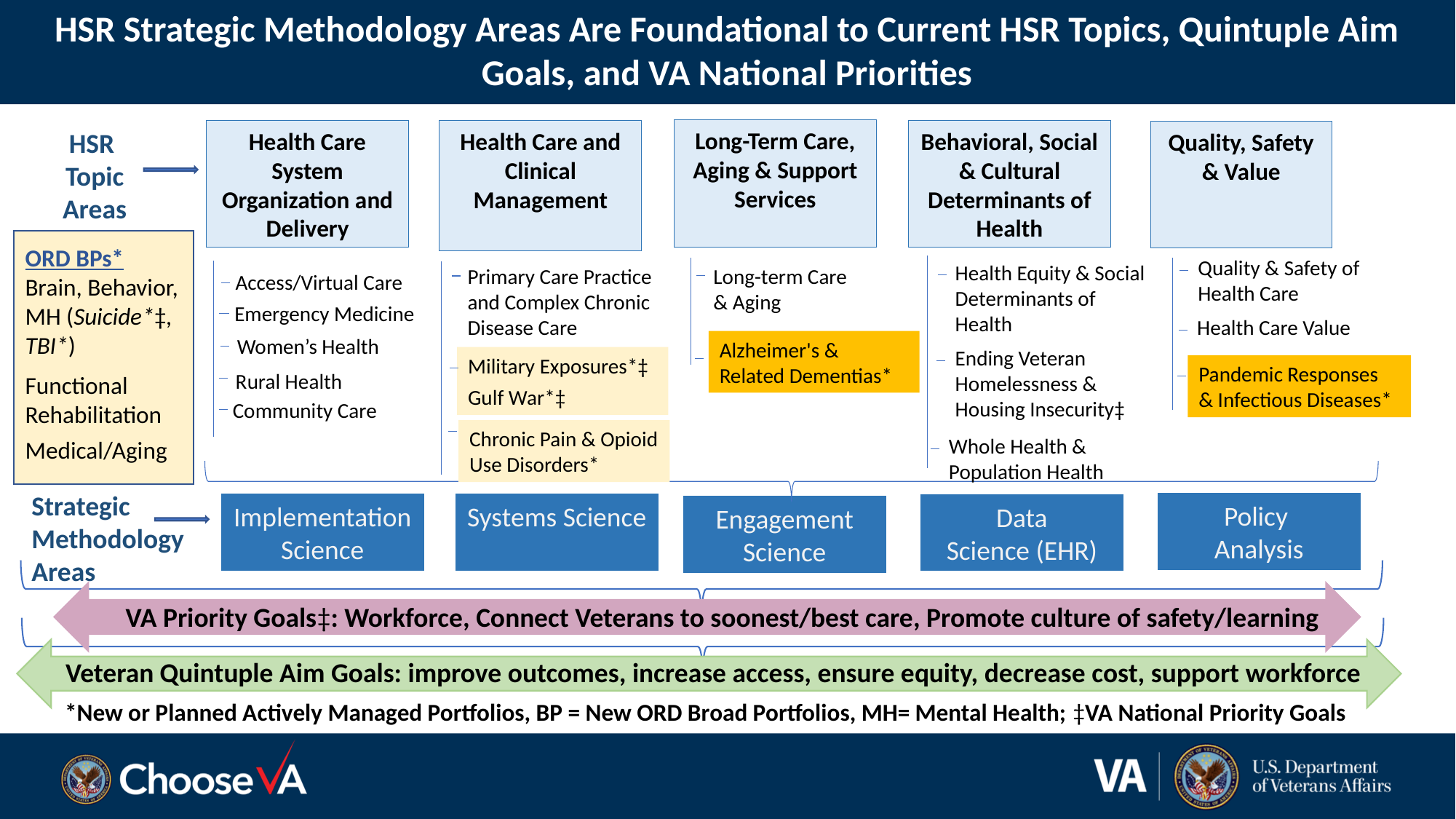

HSR Strategic Methodology Areas Are Foundational to Current HSR Topics, Quintuple Aim Goals, and VA National Priorities

Long-Term Care, Aging & Support Services

HSR
Topic Areas
Health Care System Organization and Delivery
Health Care and Clinical Management

Behavioral, Social & Cultural Determinants of Health
Quality, Safety & Value

Access/Virtual Care
Emergency Medicine
Women’s Health
Strategic Methodology
Areas
Policy
Analysis
Implementation Science
Systems Science

Data
Science (EHR)
Engagement
Science

ORD BPs*
Brain, Behavior, MH (Suicide*‡, TBI*)

Functional Rehabilitation

Medical/Aging
Quality & Safety of Health Care
Health Equity & Social Determinants of Health
Primary Care Practice and Complex Chronic  Disease Care
Long-term Care & Aging
Health Care Value
Alzheimer's & Related Dementias*
Ending Veteran Homelessness & Housing Insecurity‡
Military Exposures*‡
Gulf War*‡
Pandemic Responses & Infectious Diseases*
Rural Health
Community Care
Chronic Pain & Opioid Use Disorders*
Whole Health & Population Health

VA Priority Goals‡: Workforce, Connect Veterans to soonest/best care, Promote culture of safety/learning

Veteran Quintuple Aim Goals: improve outcomes, increase access, ensure equity, decrease cost, support workforce
*New or Planned Actively Managed Portfolios, BP = New ORD Broad Portfolios, MH= Mental Health; ‡VA National Priority Goals